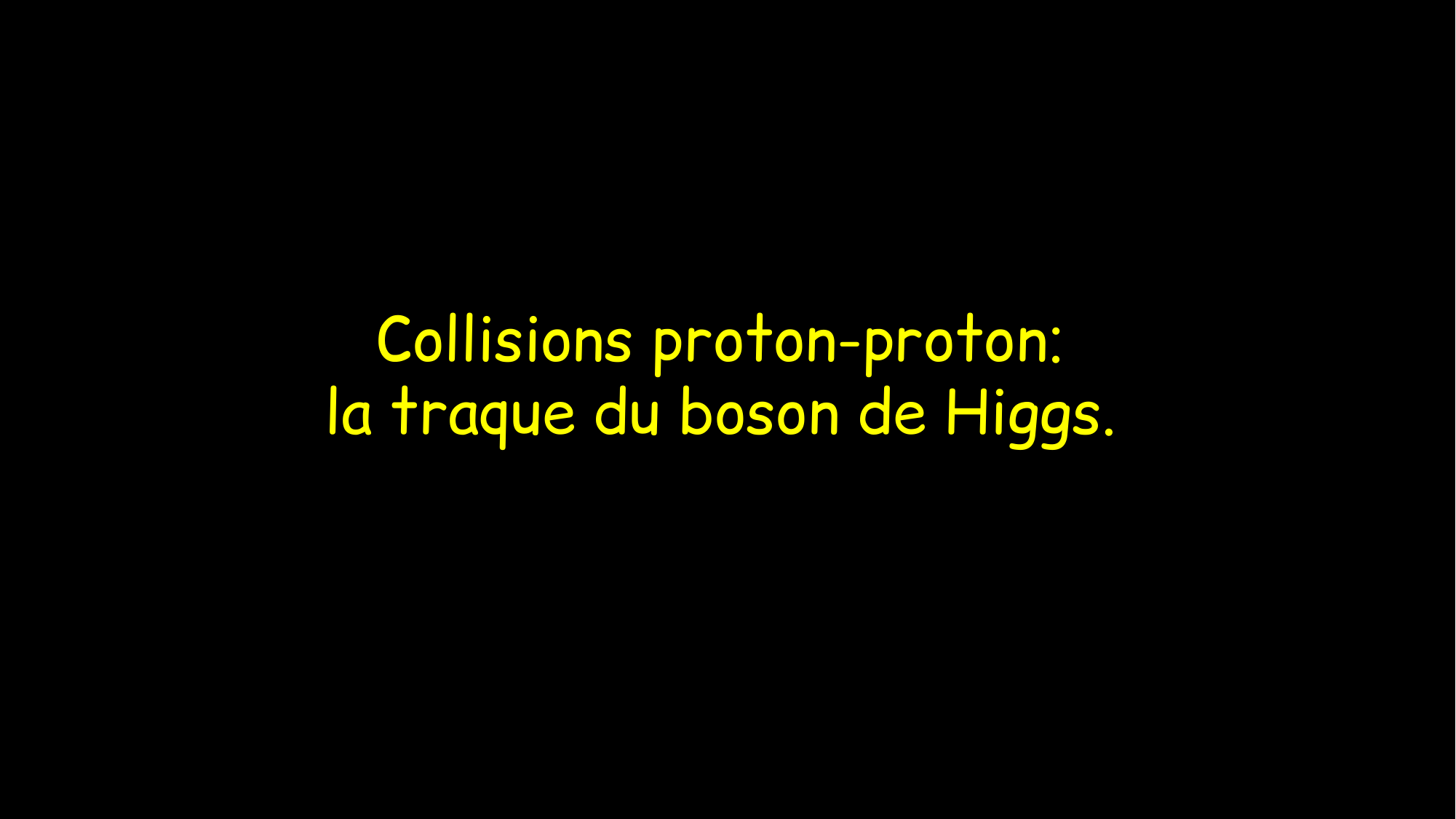

Collisions proton-proton:
la traque du boson de Higgs.